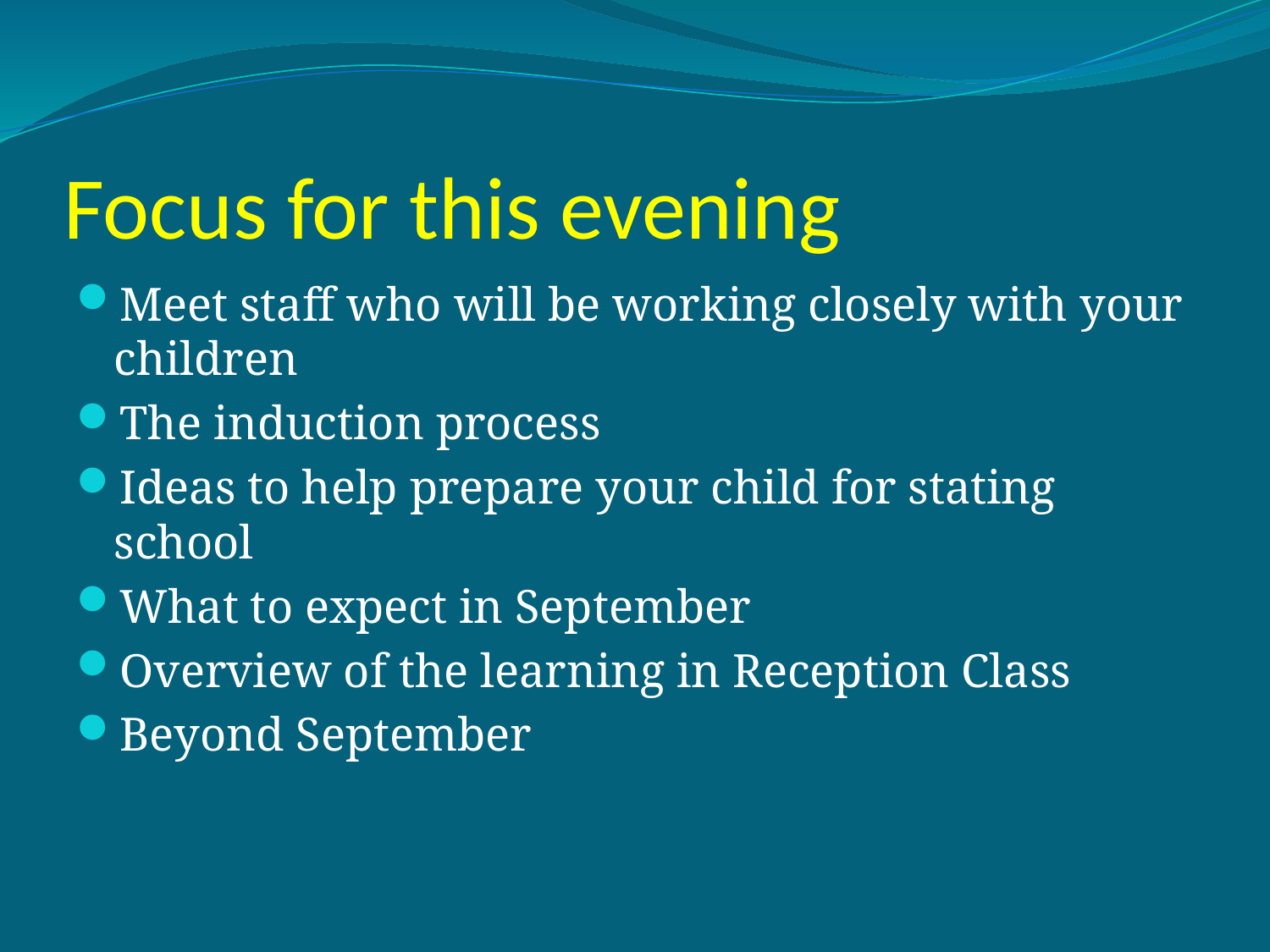

# Focus for this evening
Meet staff who will be working closely with your children
The induction process
Ideas to help prepare your child for stating school
What to expect in September
Overview of the learning in Reception Class
Beyond September